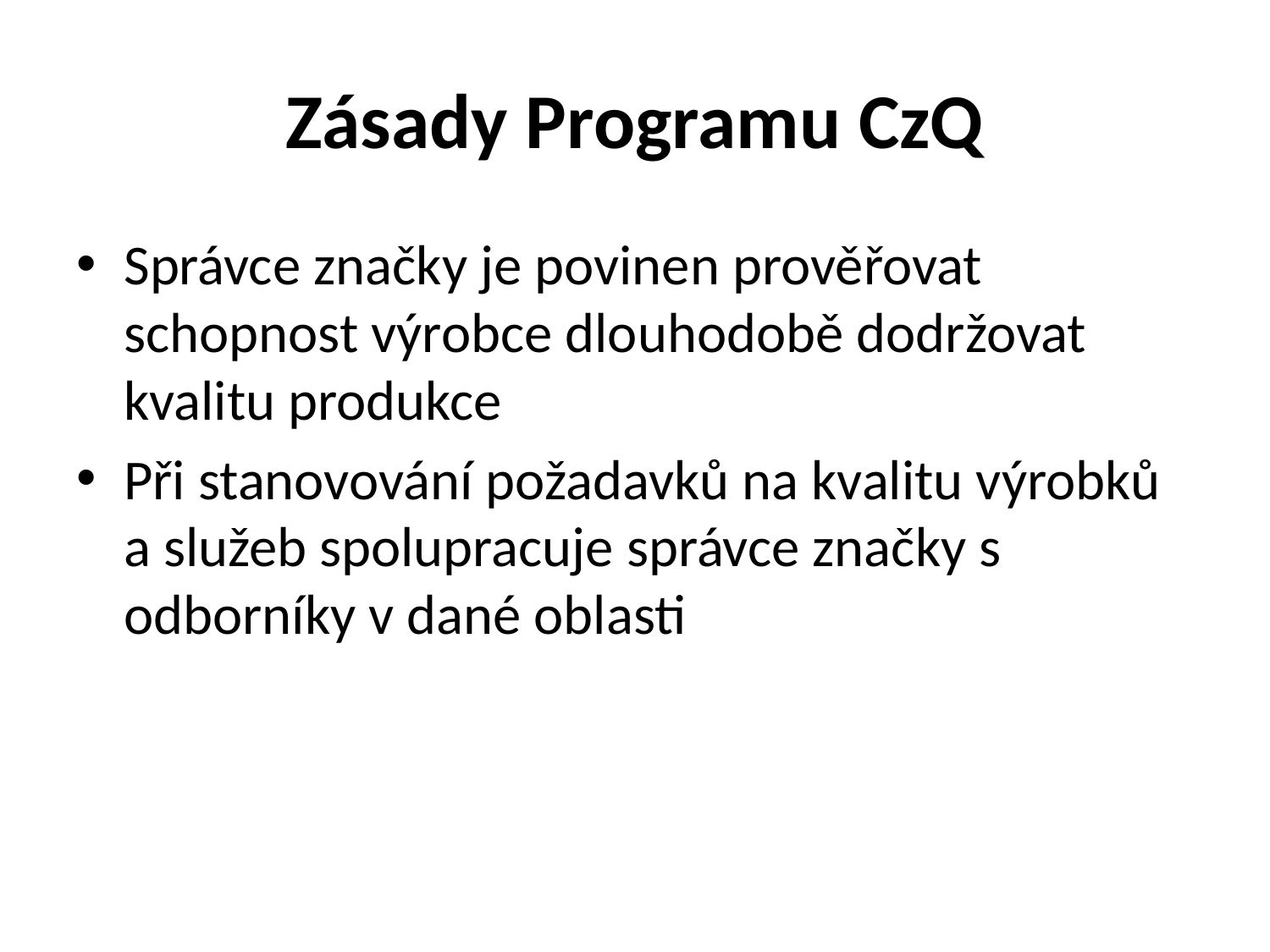

# Zásady Programu CzQ
Správce značky je povinen prověřovat schopnost výrobce dlouhodobě dodržovat kvalitu produkce
Při stanovování požadavků na kvalitu výrobků a služeb spolupracuje správce značky s odborníky v dané oblasti